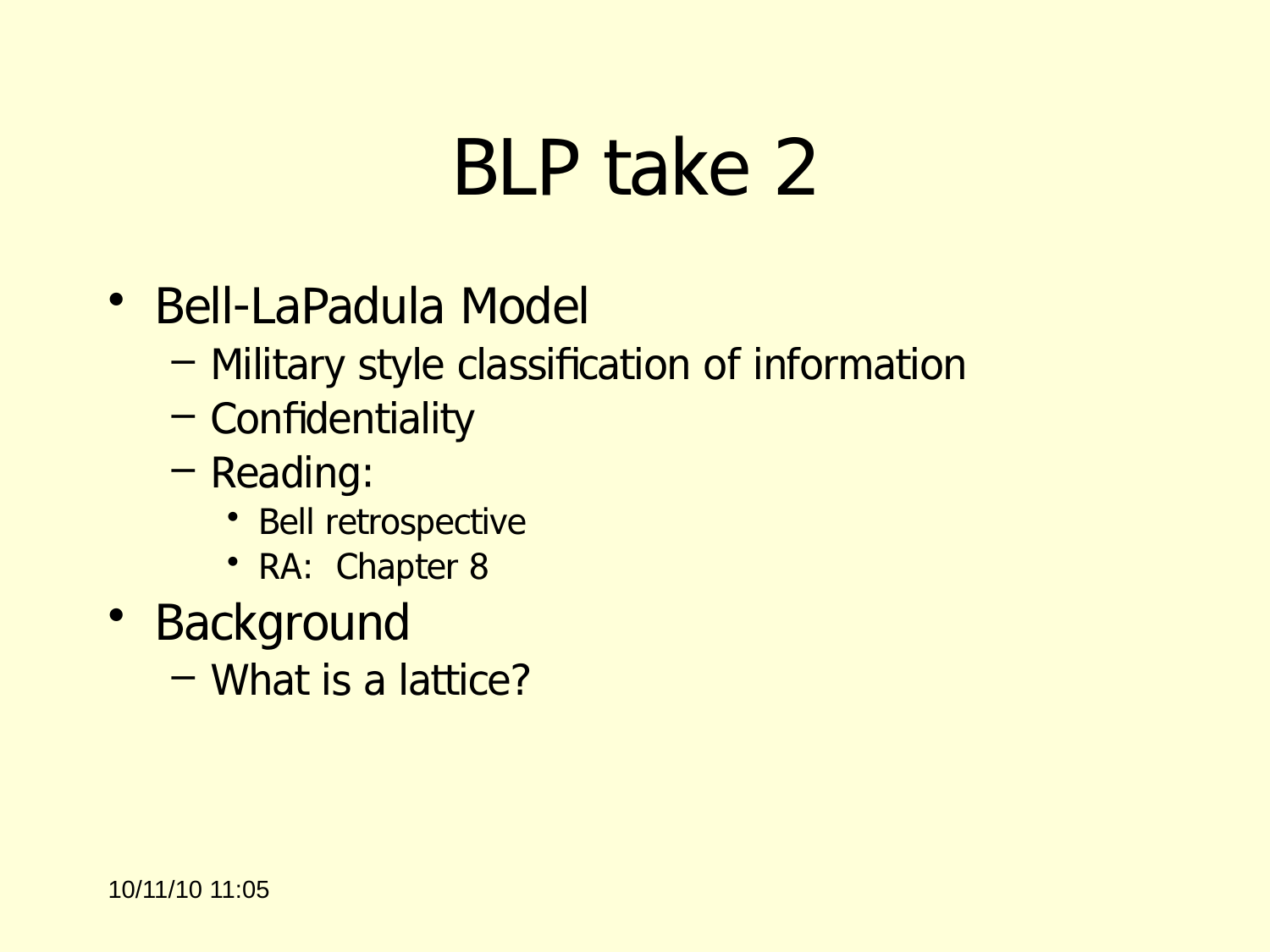

# BLP take 2
Bell-LaPadula Model
Military style classification of information
Confidentiality
Reading:
Bell retrospective
RA:  Chapter 8
Background
What is a lattice?
10/11/10 11:05